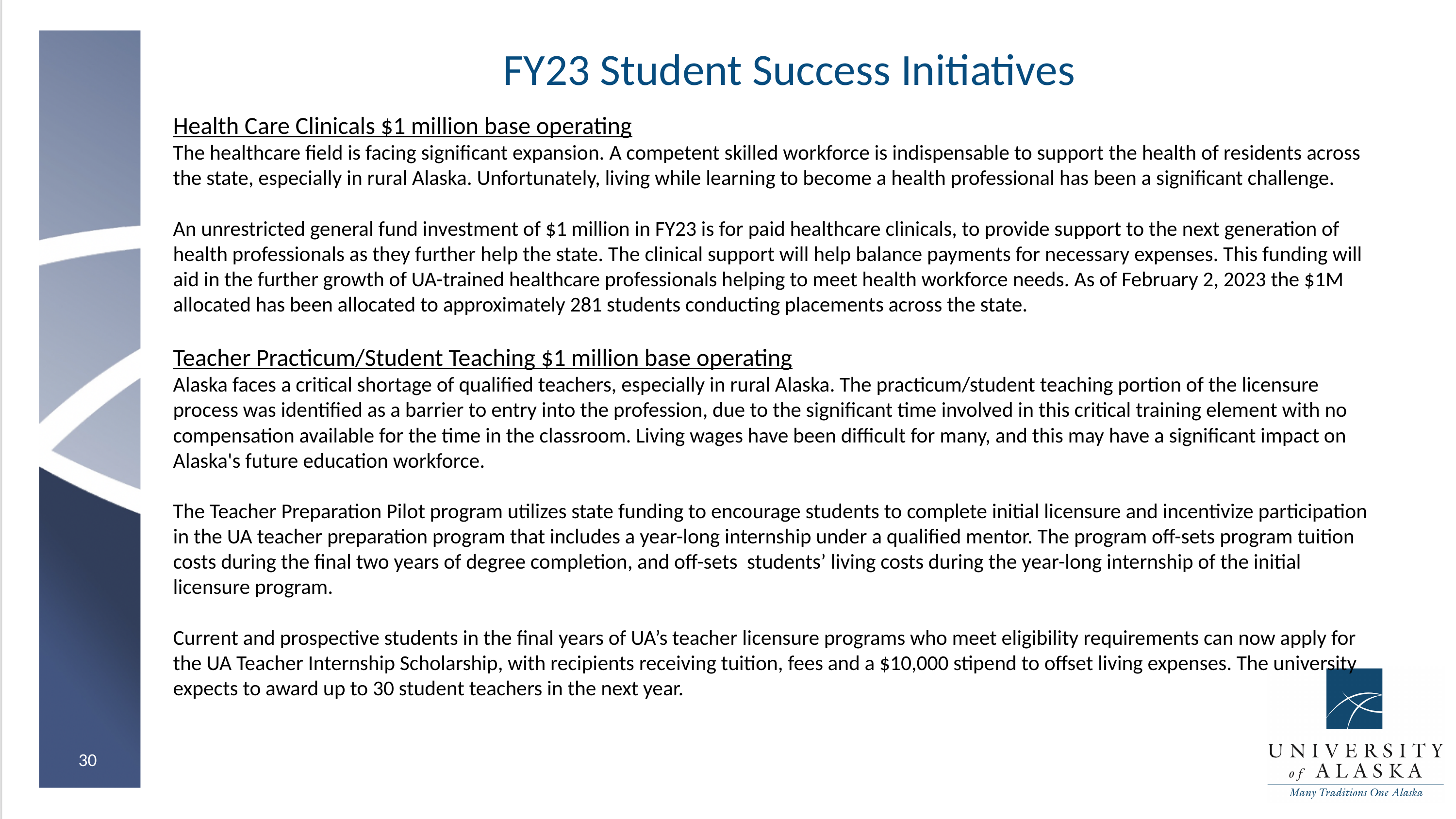

# FY23 Student Success Initiatives
Health Care Clinicals $1 million base operating
The healthcare field is facing significant expansion. A competent skilled workforce is indispensable to support the health of residents across the state, especially in rural Alaska. Unfortunately, living while learning to become a health professional has been a significant challenge.

An unrestricted general fund investment of $1 million in FY23 is for paid healthcare clinicals, to provide support to the next generation of health professionals as they further help the state. The clinical support will help balance payments for necessary expenses. This funding will aid in the further growth of UA-trained healthcare professionals helping to meet health workforce needs. As of February 2, 2023 the $1M allocated has been allocated to approximately 281 students conducting placements across the state.

Teacher Practicum/Student Teaching $1 million base operating
Alaska faces a critical shortage of qualified teachers, especially in rural Alaska. The practicum/student teaching portion of the licensure process was identified as a barrier to entry into the profession, due to the significant time involved in this critical training element with no compensation available for the time in the classroom. Living wages have been difficult for many, and this may have a significant impact on Alaska's future education workforce.

The Teacher Preparation Pilot program utilizes state funding to encourage students to complete initial licensure and incentivize participation in the UA teacher preparation program that includes a year-long internship under a qualified mentor. The program off-sets program tuition costs during the final two years of degree completion, and off-sets  students’ living costs during the year-long internship of the initial licensure program.

Current and prospective students in the final years of UA’s teacher licensure programs who meet eligibility requirements can now apply for the UA Teacher Internship Scholarship, with recipients receiving tuition, fees and a $10,000 stipend to offset living expenses. The university expects to award up to 30 student teachers in the next year.

30